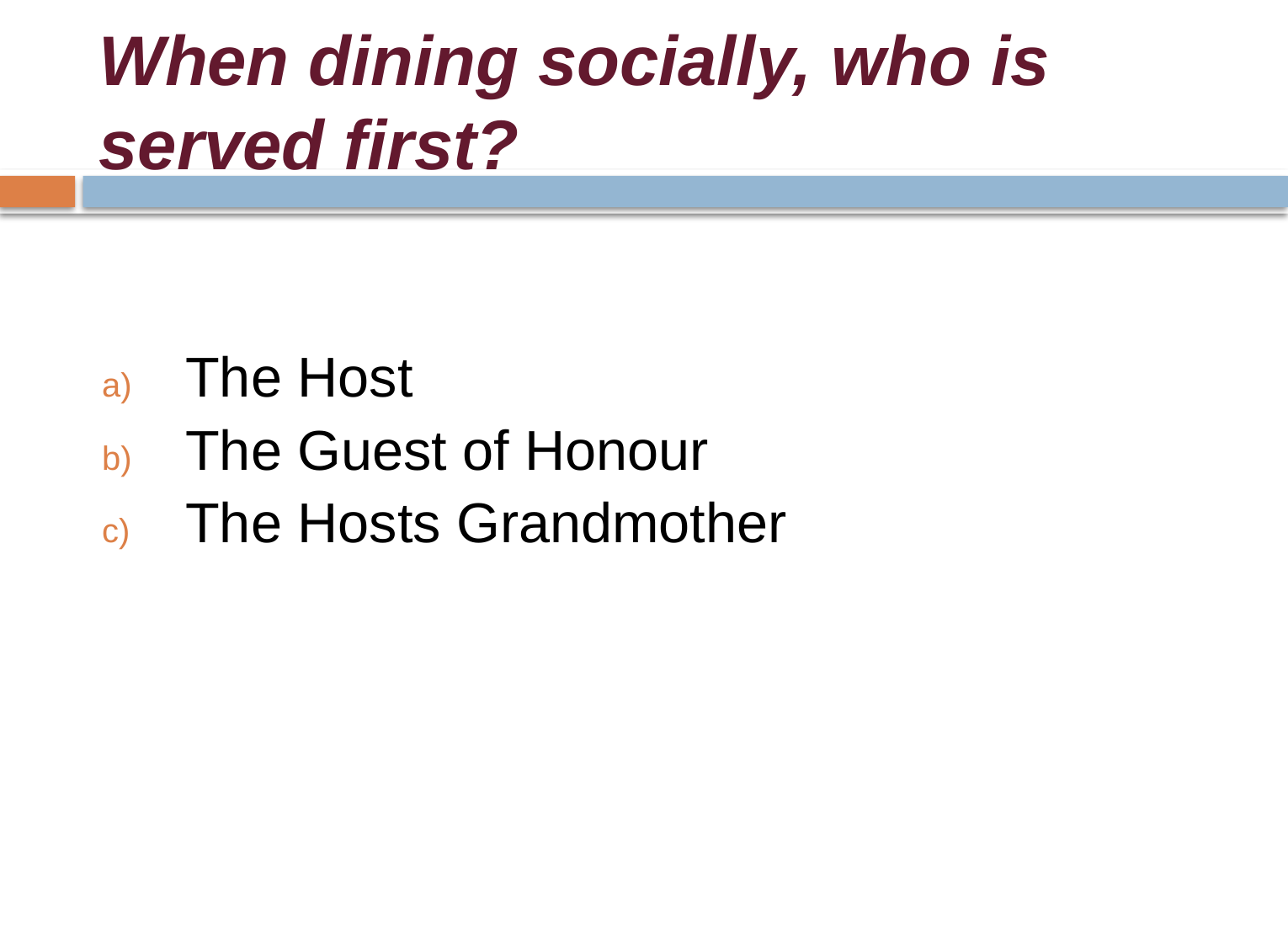

# When dining socially, who is served first?
The Host
The Guest of Honour
The Hosts Grandmother